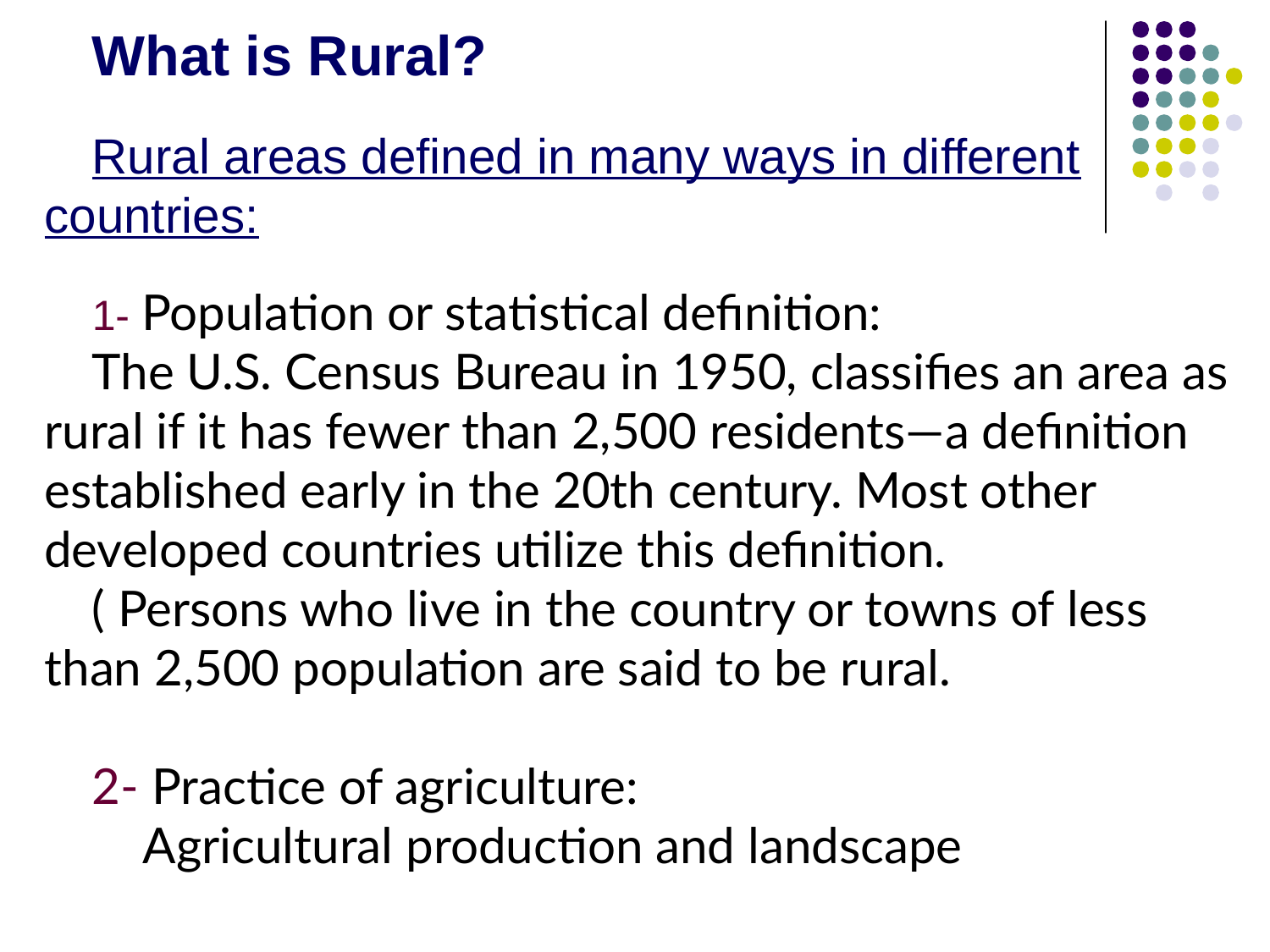

What is Rural?

Rural areas defined in many ways in different countries:

1- Population or statistical definition:
The U.S. Census Bureau in 1950, classifies an area as rural if it has fewer than 2,500 residents—a definition established early in the 20th century. Most other developed countries utilize this definition.
( Persons who live in the country or towns of less than 2,500 population are said to be rural.

2- Practice of agriculture:
    Agricultural production and landscape